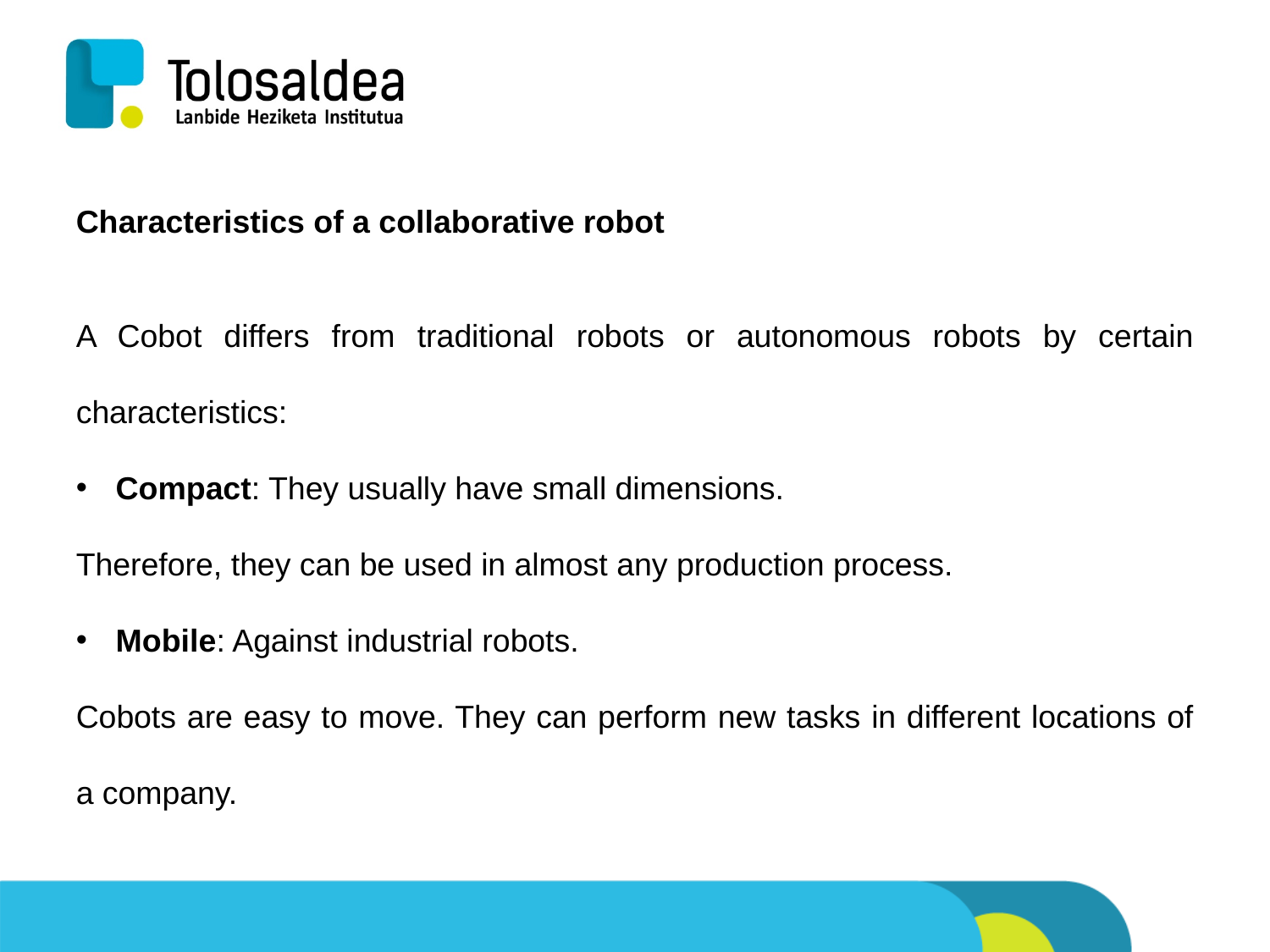

Characteristics of a collaborative robot

A Cobot differs from traditional robots or autonomous robots by certain characteristics:
Compact: They usually have small dimensions.
Therefore, they can be used in almost any production process.
Mobile: Against industrial robots.
Cobots are easy to move. They can perform new tasks in different locations of a company.